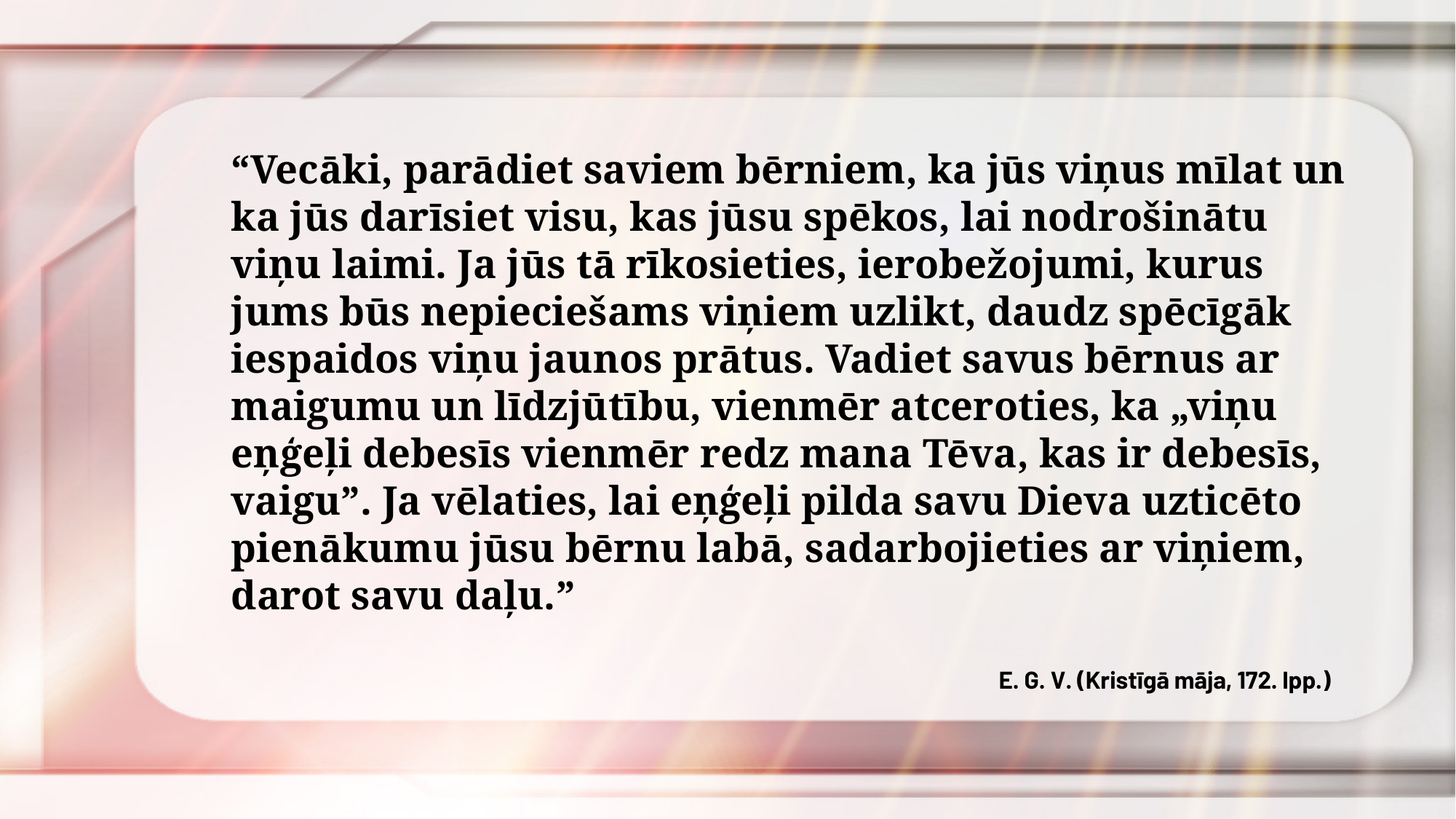

“Vecāki, parādiet saviem bērniem, ka jūs viņus mīlat un ka jūs darīsiet visu, kas jūsu spēkos, lai nodrošinātu viņu laimi. Ja jūs tā rīkosieties, ierobežojumi, kurus jums būs nepieciešams viņiem uzlikt, daudz spēcīgāk iespaidos viņu jaunos prātus. Vadiet savus bērnus ar maigumu un līdzjūtību, vienmēr atceroties, ka „viņu eņģeļi debesīs vienmēr redz mana Tēva, kas ir debesīs, vaigu”. Ja vēlaties, lai eņģeļi pilda savu Dieva uzticēto pienākumu jūsu bērnu labā, sadarbojieties ar viņiem, darot savu daļu.”
E. G. V. (Kristīgā māja, 172. lpp.)